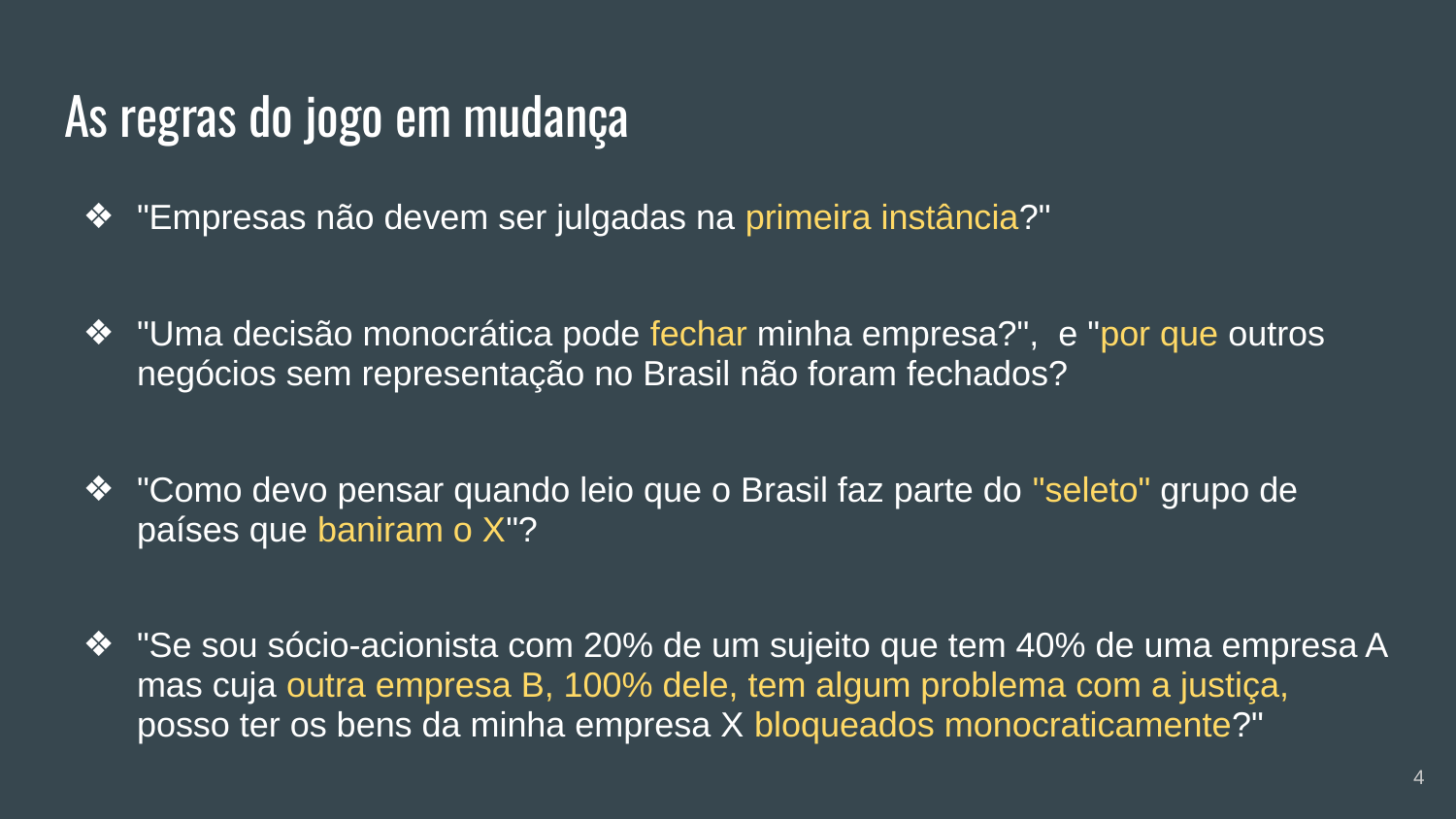

# As regras do jogo em mudança
"Empresas não devem ser julgadas na primeira instância?"

"Uma decisão monocrática pode fechar minha empresa?",  e "por que outros negócios sem representação no Brasil não foram fechados?

"Como devo pensar quando leio que o Brasil faz parte do "seleto" grupo de países que baniram o X"?

"Se sou sócio-acionista com 20% de um sujeito que tem 40% de uma empresa A mas cuja outra empresa B, 100% dele, tem algum problema com a justiça, posso ter os bens da minha empresa X bloqueados monocraticamente?"

4